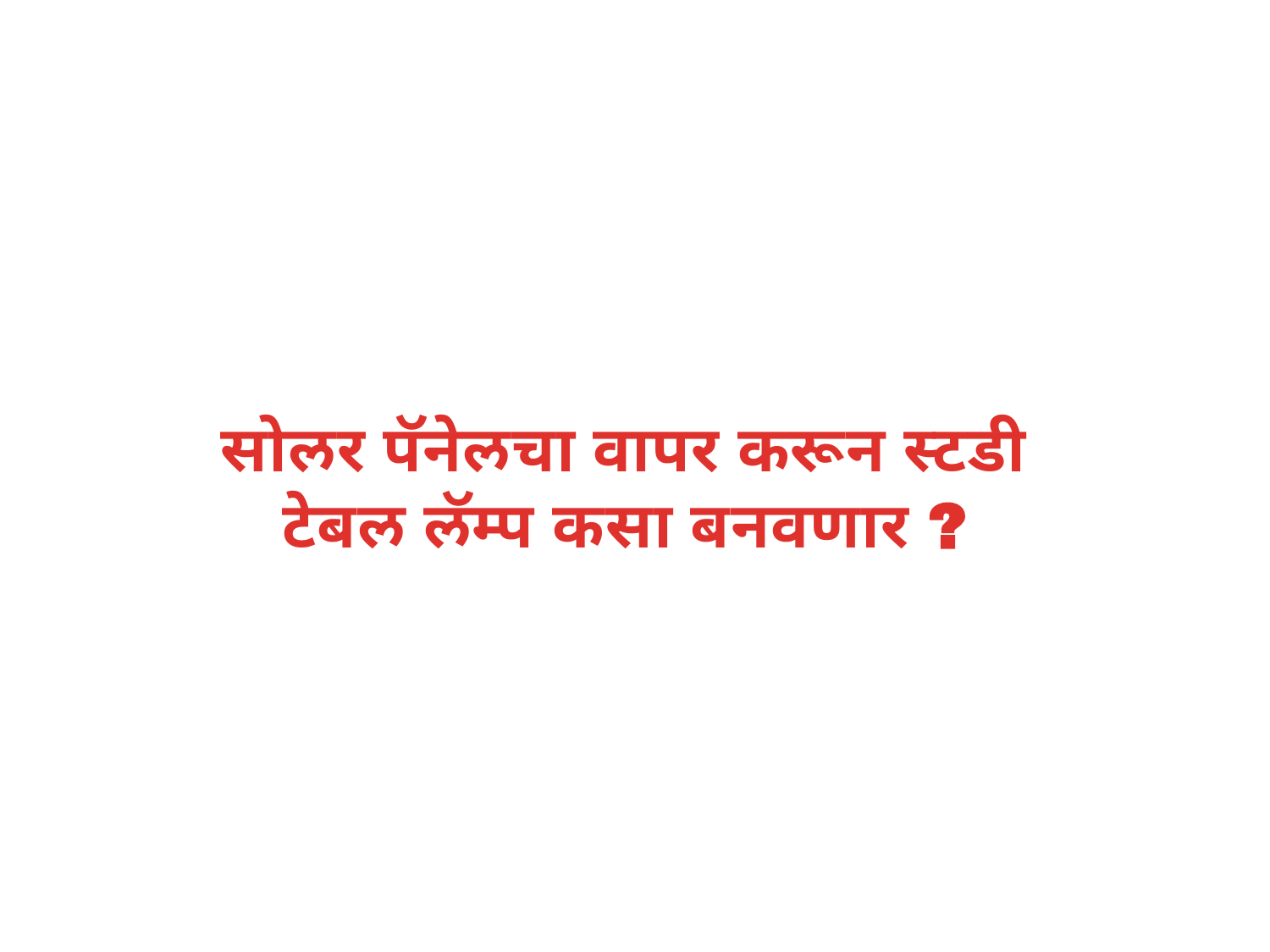

#

सोलर पॅनेलचा वापर करून स्टडी टेबल लॅम्प कसा बनवणार ?